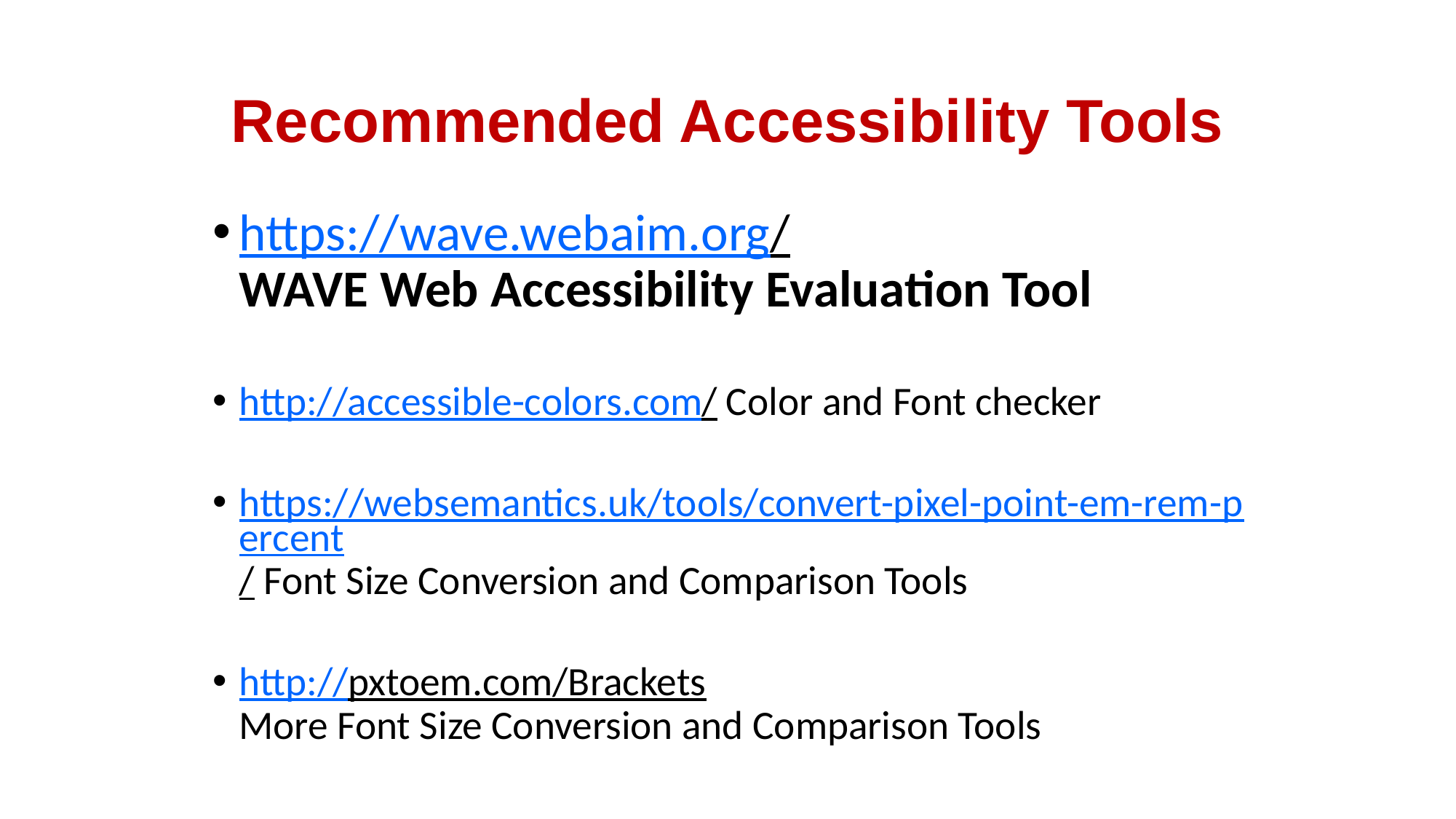

# Recommended Accessibility Tools
https://wave.webaim.org/
WAVE Web Accessibility Evaluation Tool
http://accessible-colors.com/ Color and Font checker
https://websemantics.uk/tools/convert-pixel-point-em-rem-percent/ Font Size Conversion and Comparison Tools
http://pxtoem.com/Brackets
More Font Size Conversion and Comparison Tools